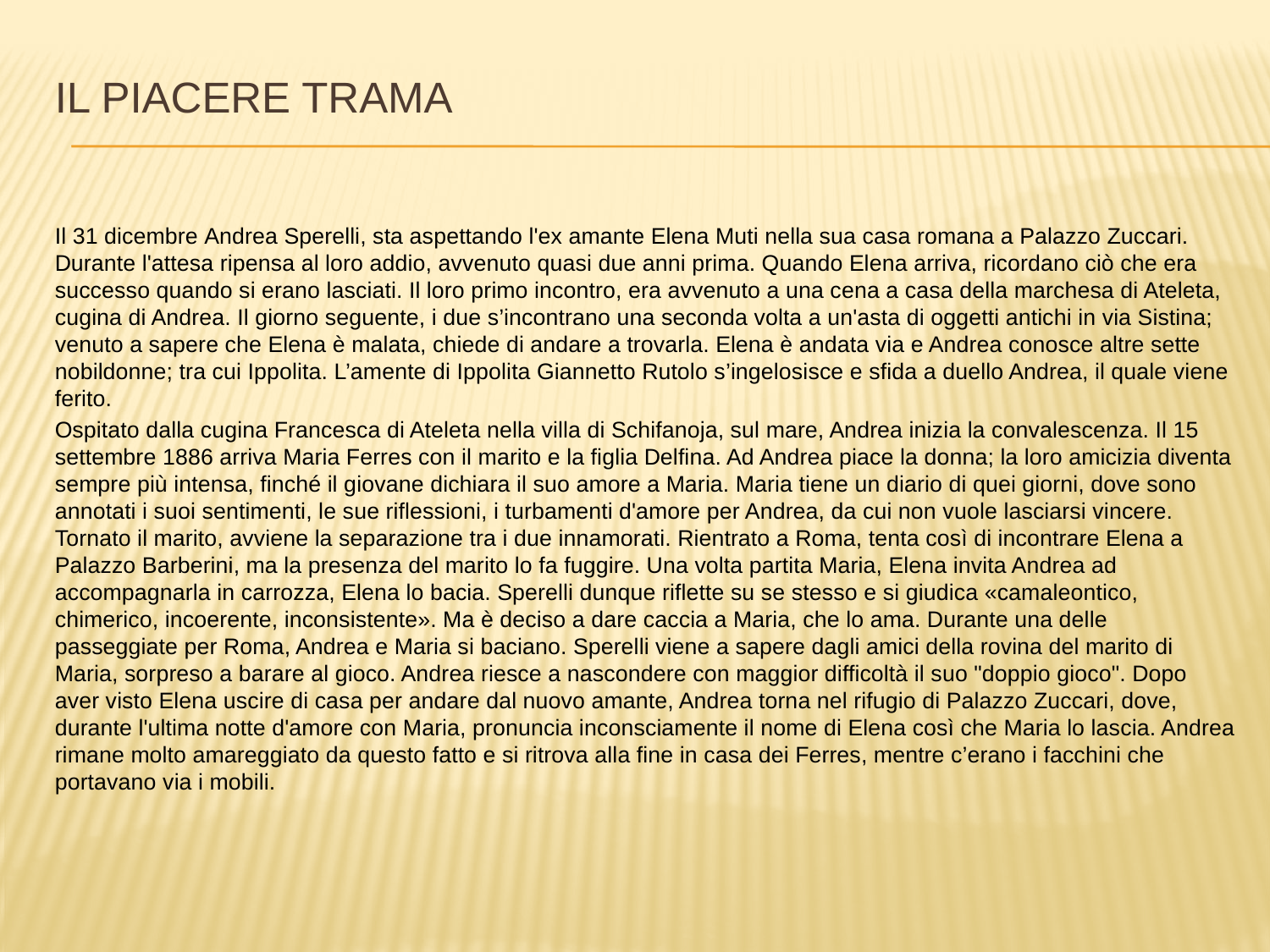

# Il piacere trama
Il 31 dicembre Andrea Sperelli, sta aspettando l'ex amante Elena Muti nella sua casa romana a Palazzo Zuccari. Durante l'attesa ripensa al loro addio, avvenuto quasi due anni prima. Quando Elena arriva, ricordano ciò che era successo quando si erano lasciati. Il loro primo incontro, era avvenuto a una cena a casa della marchesa di Ateleta, cugina di Andrea. Il giorno seguente, i due s’incontrano una seconda volta a un'asta di oggetti antichi in via Sistina;  venuto a sapere che Elena è malata, chiede di andare a trovarla. Elena è andata via e Andrea conosce altre sette nobildonne; tra cui Ippolita. L’amente di Ippolita Giannetto Rutolo s’ingelosisce e sfida a duello Andrea, il quale viene ferito.
Ospitato dalla cugina Francesca di Ateleta nella villa di Schifanoja, sul mare, Andrea inizia la convalescenza. Il 15 settembre 1886 arriva Maria Ferres con il marito e la figlia Delfina. Ad Andrea piace la donna; la loro amicizia diventa sempre più intensa, finché il giovane dichiara il suo amore a Maria. Maria tiene un diario di quei giorni, dove sono annotati i suoi sentimenti, le sue riflessioni, i turbamenti d'amore per Andrea, da cui non vuole lasciarsi vincere. Tornato il marito, avviene la separazione tra i due innamorati. Rientrato a Roma, tenta così di incontrare Elena a Palazzo Barberini, ma la presenza del marito lo fa fuggire. Una volta partita Maria, Elena invita Andrea ad accompagnarla in carrozza, Elena lo bacia. Sperelli dunque riflette su se stesso e si giudica «camaleontico, chimerico, incoerente, inconsistente». Ma è deciso a dare caccia a Maria, che lo ama. Durante una delle passeggiate per Roma, Andrea e Maria si baciano. Sperelli viene a sapere dagli amici della rovina del marito di Maria, sorpreso a barare al gioco. Andrea riesce a nascondere con maggior difficoltà il suo "doppio gioco". Dopo aver visto Elena uscire di casa per andare dal nuovo amante, Andrea torna nel rifugio di Palazzo Zuccari, dove, durante l'ultima notte d'amore con Maria, pronuncia inconsciamente il nome di Elena così che Maria lo lascia. Andrea rimane molto amareggiato da questo fatto e si ritrova alla fine in casa dei Ferres, mentre c’erano i facchini che portavano via i mobili.